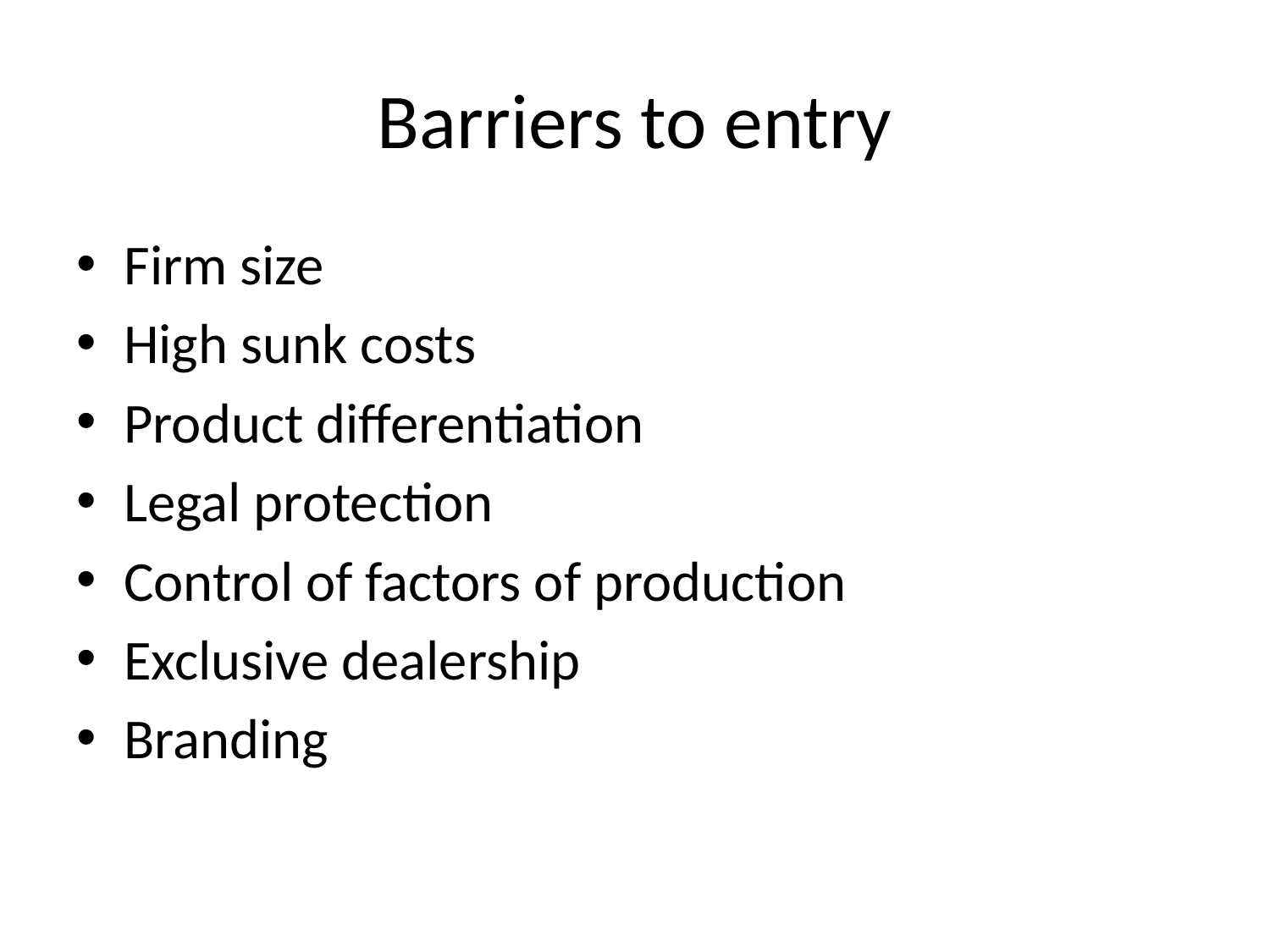

# Barriers to entry
Firm size
High sunk costs
Product differentiation
Legal protection
Control of factors of production
Exclusive dealership
Branding